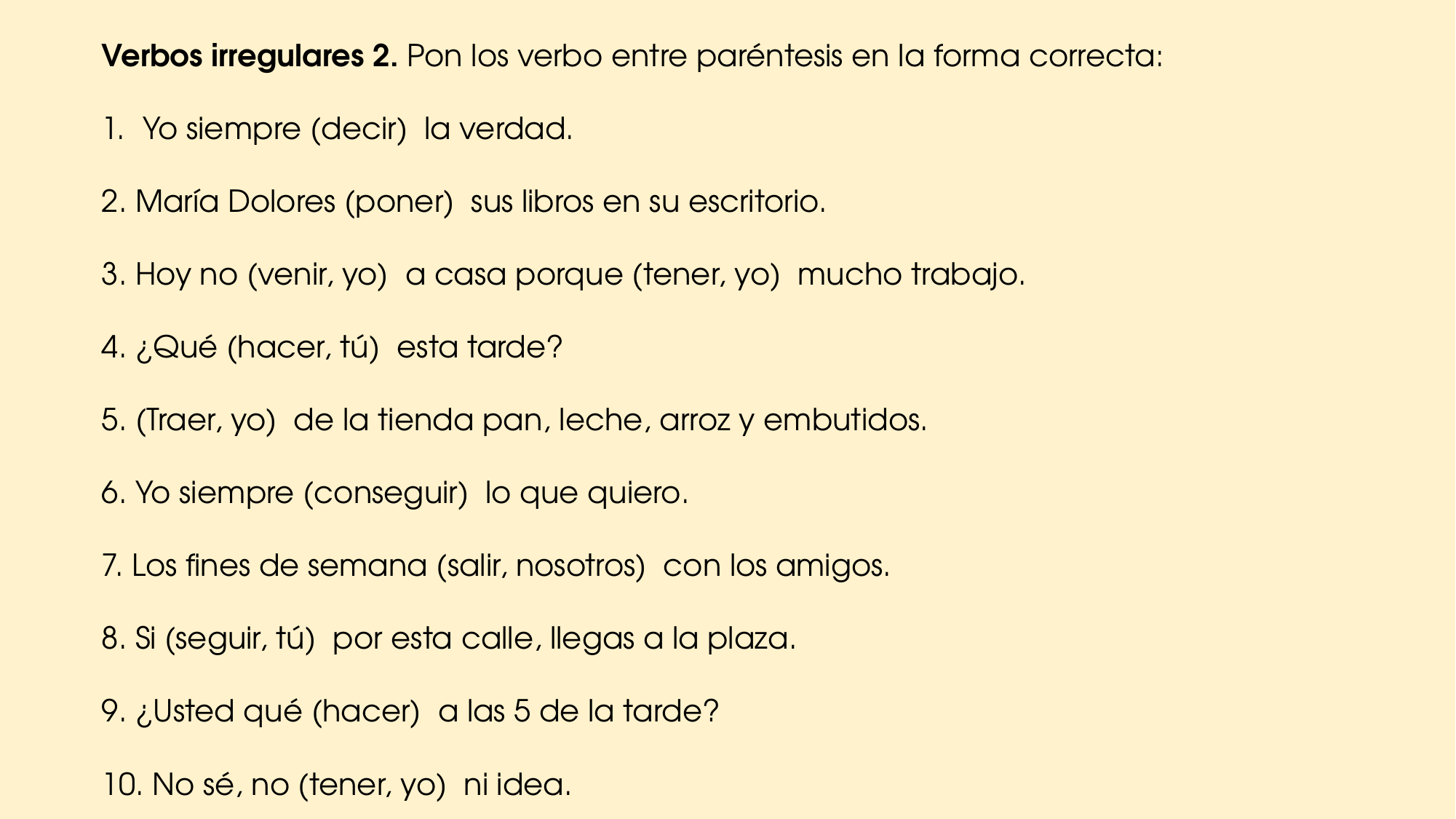

Verbos irregulares 2. Pon los verbo entre paréntesis en la forma correcta:

Yo siempre (decir)  la verdad.
2. María Dolores (poner)  sus libros en su escritorio.
3. Hoy no (venir, yo)  a casa porque (tener, yo)  mucho trabajo.
4. ¿Qué (hacer, tú)  esta tarde?
5. (Traer, yo)  de la tienda pan, leche, arroz y embutidos.
6. Yo siempre (conseguir)  lo que quiero.
7. Los fines de semana (salir, nosotros)  con los amigos.
8. Si (seguir, tú)  por esta calle, llegas a la plaza.
9. ¿Usted qué (hacer)  a las 5 de la tarde?
10. No sé, no (tener, yo)  ni idea.